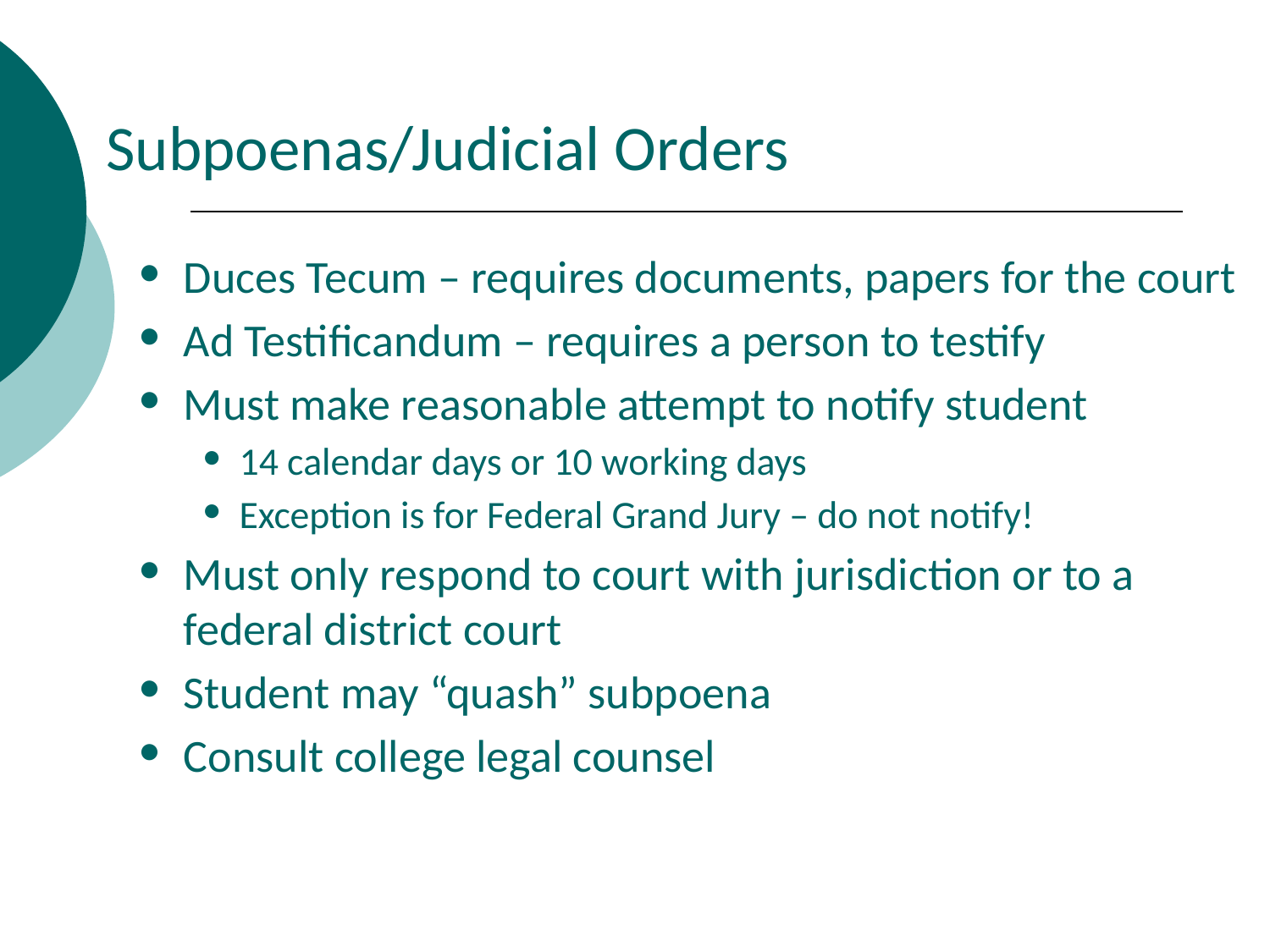

Subpoenas/Judicial Orders
Duces Tecum – requires documents, papers for the court
Ad Testificandum – requires a person to testify
Must make reasonable attempt to notify student
14 calendar days or 10 working days
Exception is for Federal Grand Jury – do not notify!
Must only respond to court with jurisdiction or to a federal district court
Student may “quash” subpoena
Consult college legal counsel